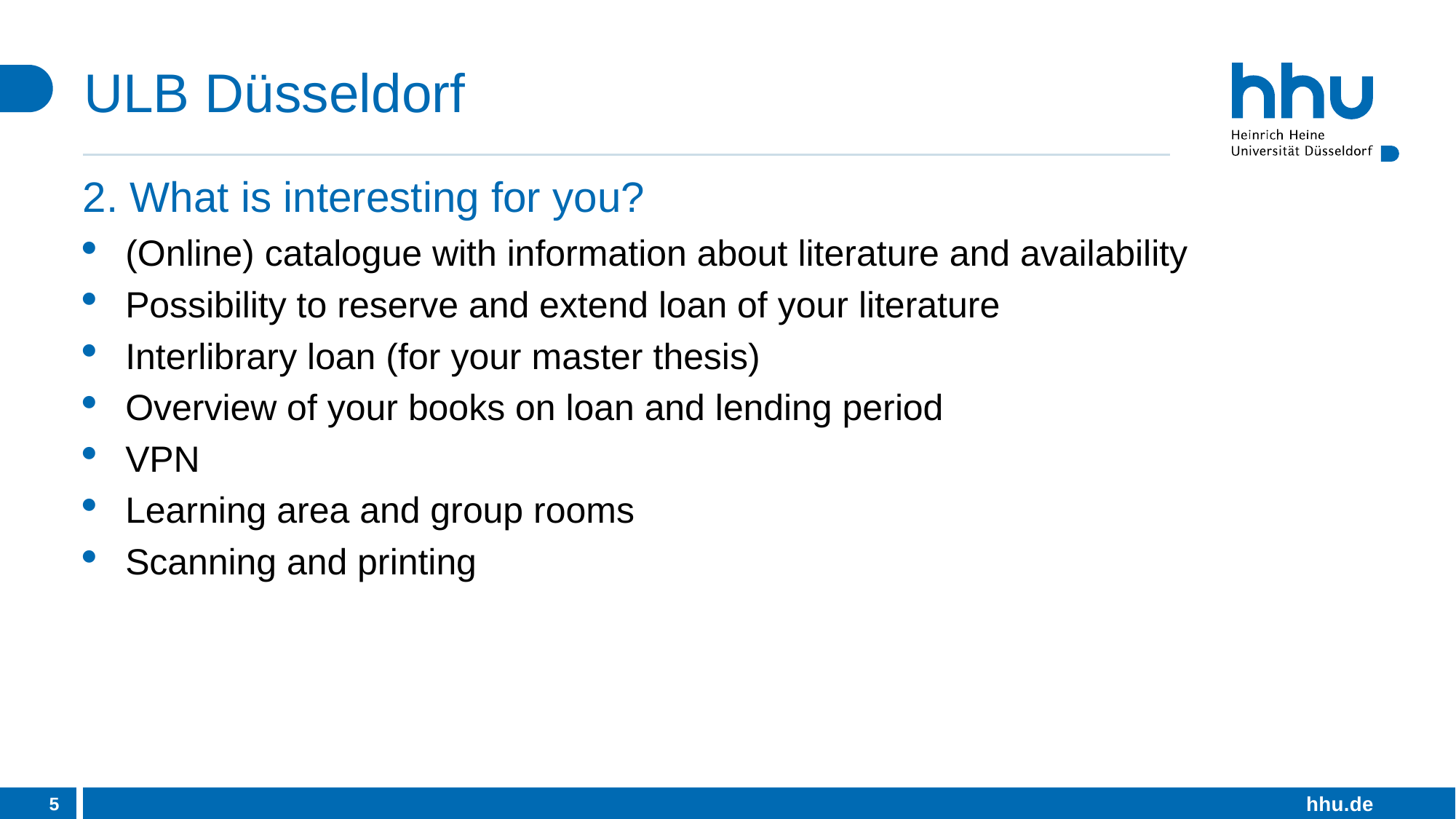

# ULB Düsseldorf
2. What is interesting for you?
(Online) catalogue with information about literature and availability
Possibility to reserve and extend loan of your literature
Interlibrary loan (for your master thesis)
Overview of your books on loan and lending period
VPN
Learning area and group rooms
Scanning and printing
5